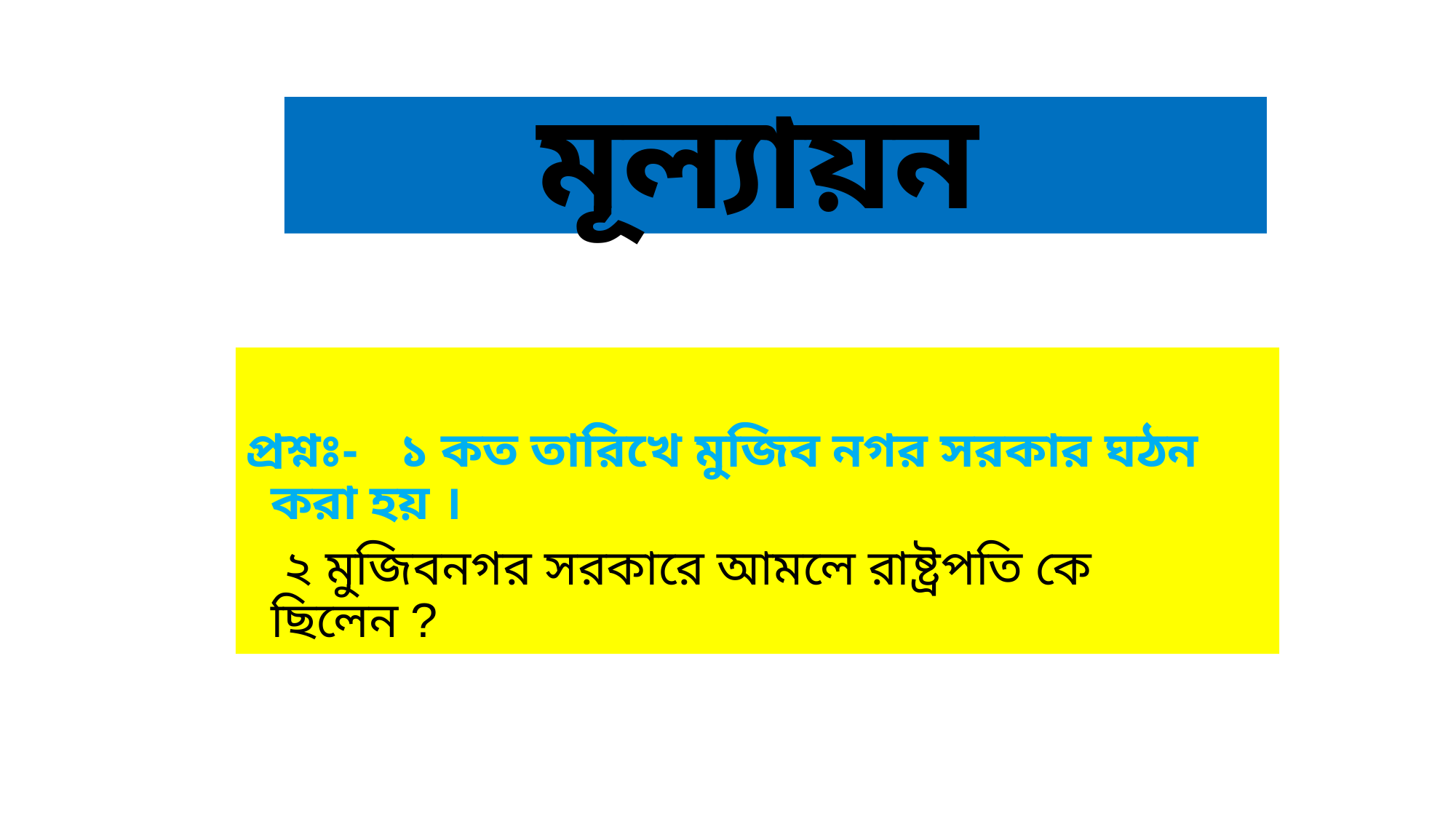

# মূল্যায়ন

প্রশ্নঃ-   ১ কত তারিখে মুজিব নগর সরকার ঘঠন করা হয় ।
   ২ মুজিবনগর সরকারে আমলে রাষ্ট্রপতি কে ছিলেন ?